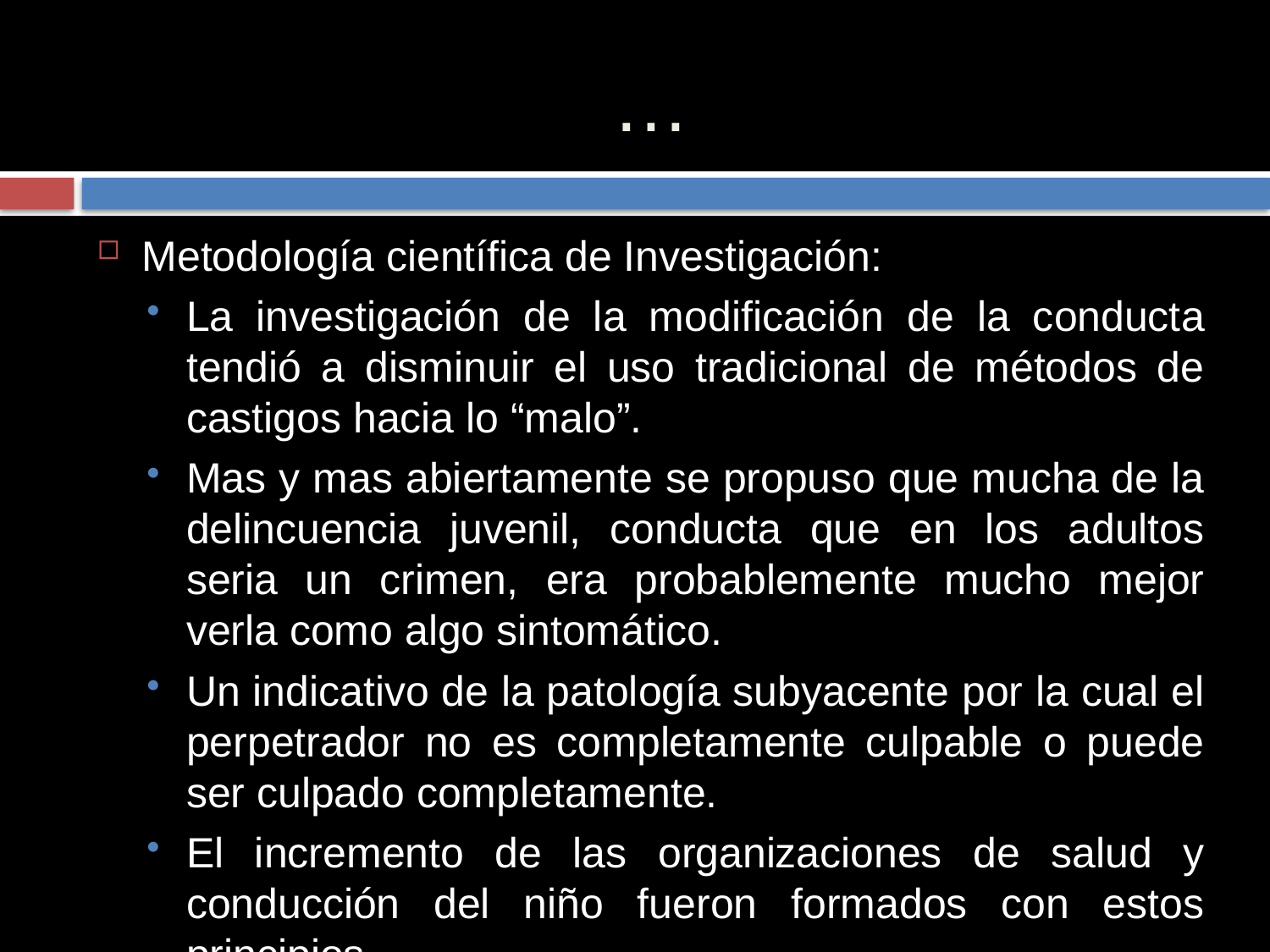

# …
Metodología científica de Investigación:
La investigación de la modificación de la conducta tendió a disminuir el uso tradicional de métodos de castigos hacia lo “malo”.
Mas y mas abiertamente se propuso que mucha de la delincuencia juvenil, conducta que en los adultos seria un crimen, era probablemente mucho mejor verla como algo sintomático.
Un indicativo de la patología subyacente por la cual el perpetrador no es completamente culpable o puede ser culpado completamente.
El incremento de las organizaciones de salud y conducción del niño fueron formados con estos principios.